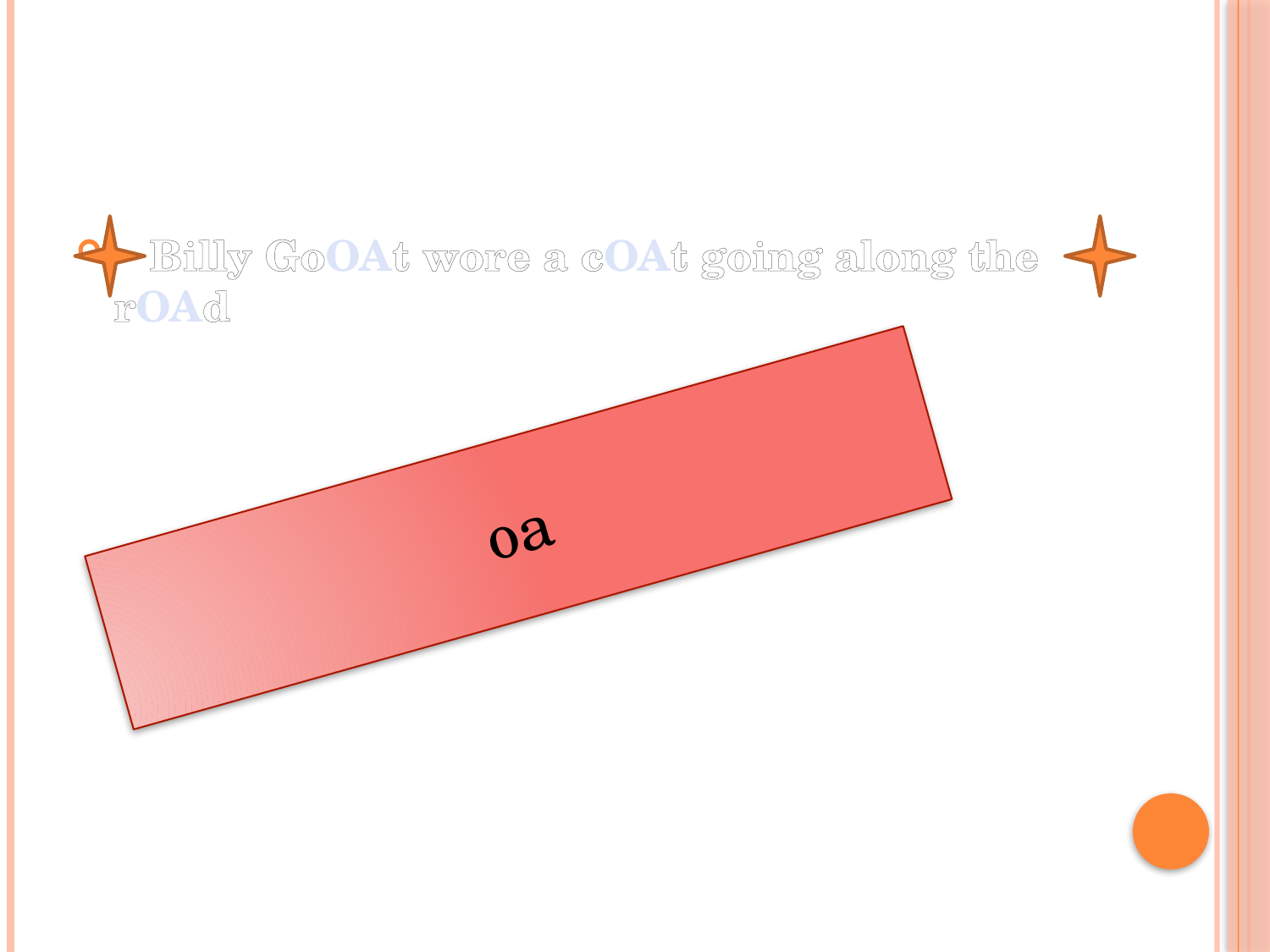

#

   Billy GoOAt wore a cOAt going along the rOAd

oa